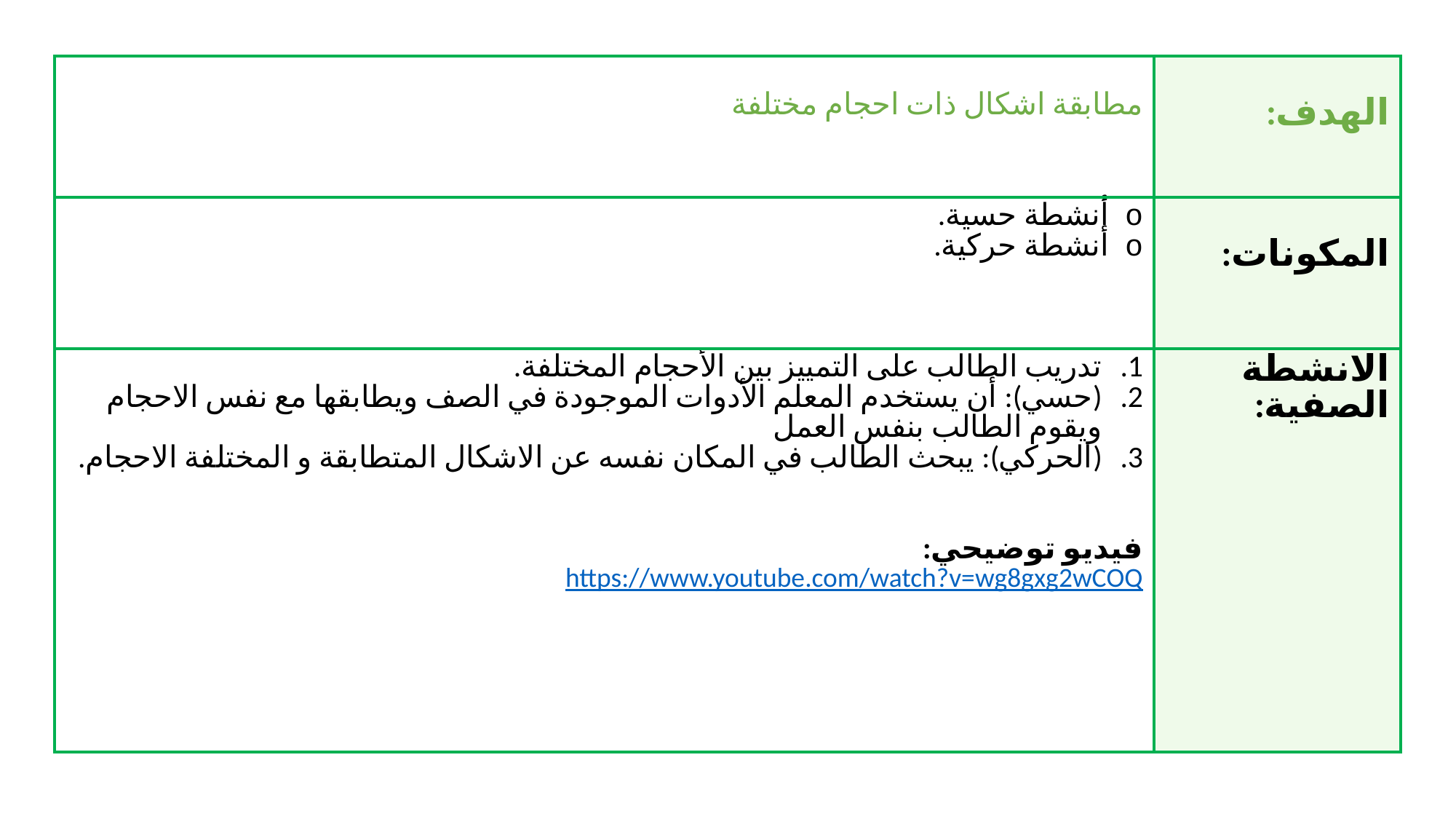

| مطابقة اشكال ذات احجام مختلفة | الهدف: |
| --- | --- |
| أنشطة حسية. أنشطة حركية. | المكونات: |
| تدريب الطالب على التمييز بين الأحجام المختلفة. (حسي): أن يستخدم المعلم الأدوات الموجودة في الصف ويطابقها مع نفس الاحجام ويقوم الطالب بنفس العمل (الحركي): يبحث الطالب في المكان نفسه عن الاشكال المتطابقة و المختلفة الاحجام. فيديو توضيحي: https://www.youtube.com/watch?v=wg8gxg2wCOQ | الانشطة الصفية: |